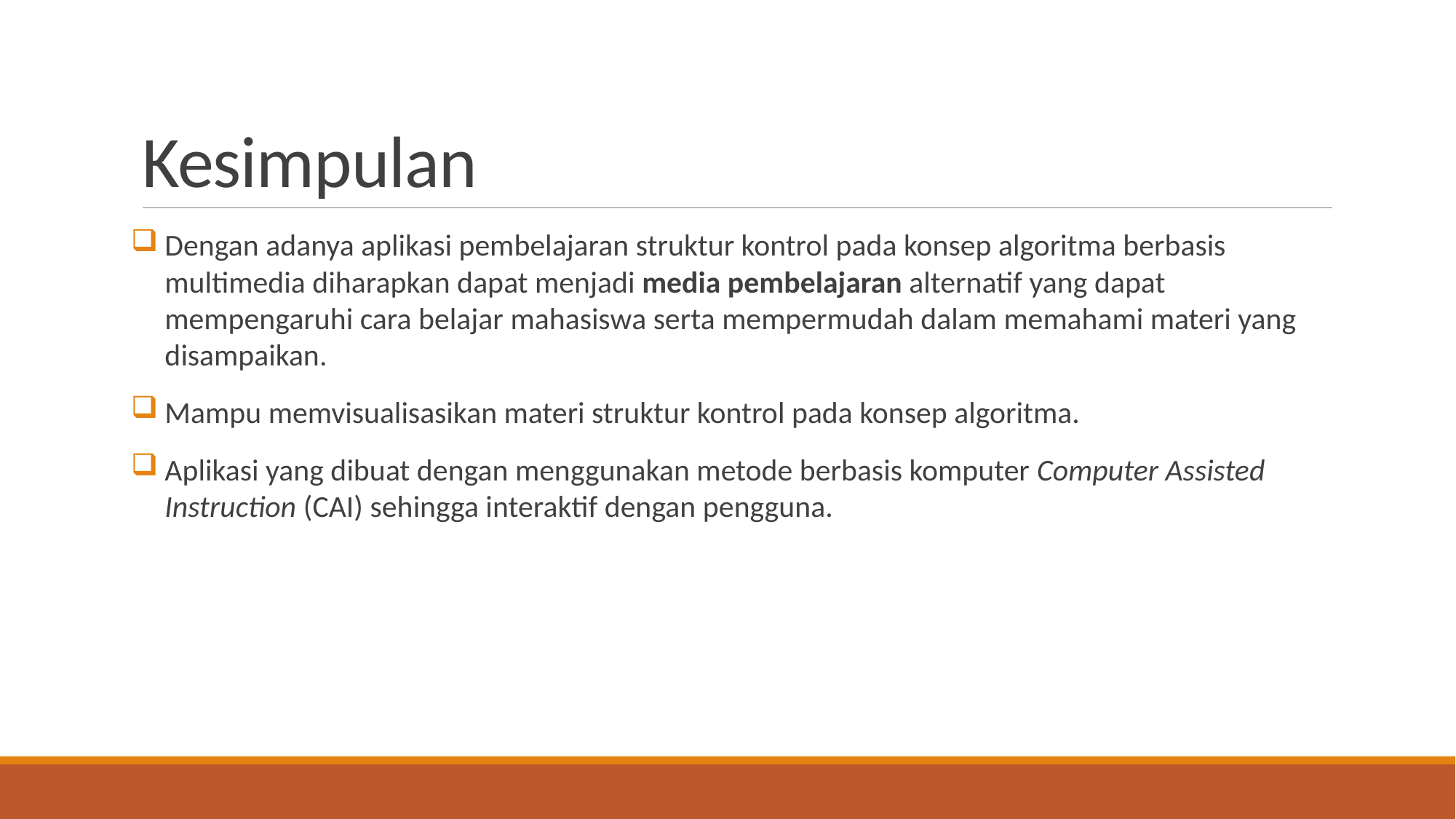

# Kesimpulan
Dengan adanya aplikasi pembelajaran struktur kontrol pada konsep algoritma berbasis multimedia diharapkan dapat menjadi media pembelajaran alternatif yang dapat mempengaruhi cara belajar mahasiswa serta mempermudah dalam memahami materi yang disampaikan.
Mampu memvisualisasikan materi struktur kontrol pada konsep algoritma.
Aplikasi yang dibuat dengan menggunakan metode berbasis komputer Computer Assisted Instruction (CAI) sehingga interaktif dengan pengguna.